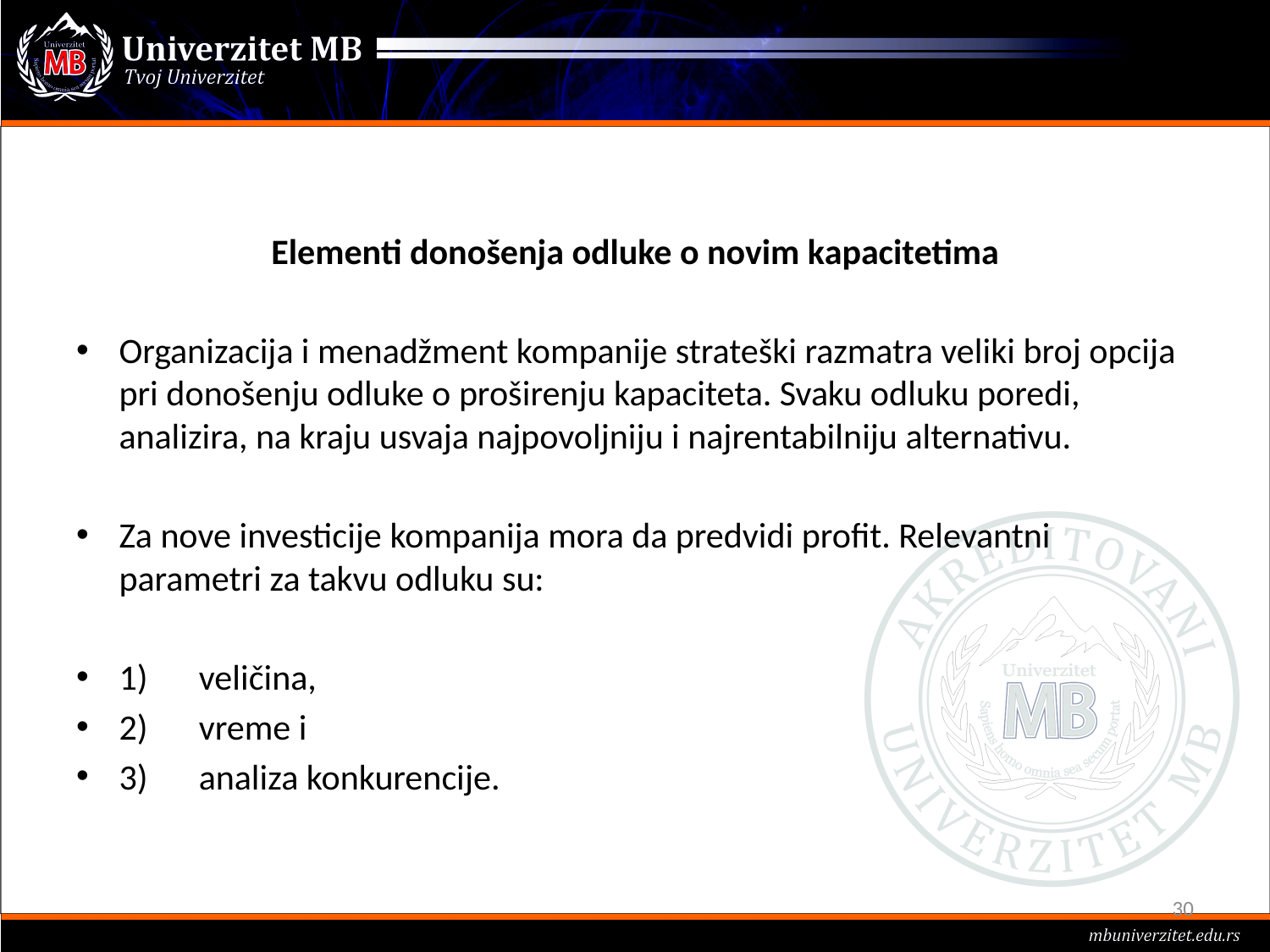

#
Elementi donošenja odluke o novim kapacitetima

Organizacija i menadžment kompanije strateški razmatra veliki broj opcija pri donošenju odluke o proširenju kapaciteta. Svaku odluku poredi, analizira, na kraju usvaja najpovoljniju i najrentabilniju alternativu.

Za nove investicije kompanija mora da predvidi profit. Relevantni parametri za takvu odluku su:

1)	veličina,
2)	vreme i
3)	analiza konkurencije.

30